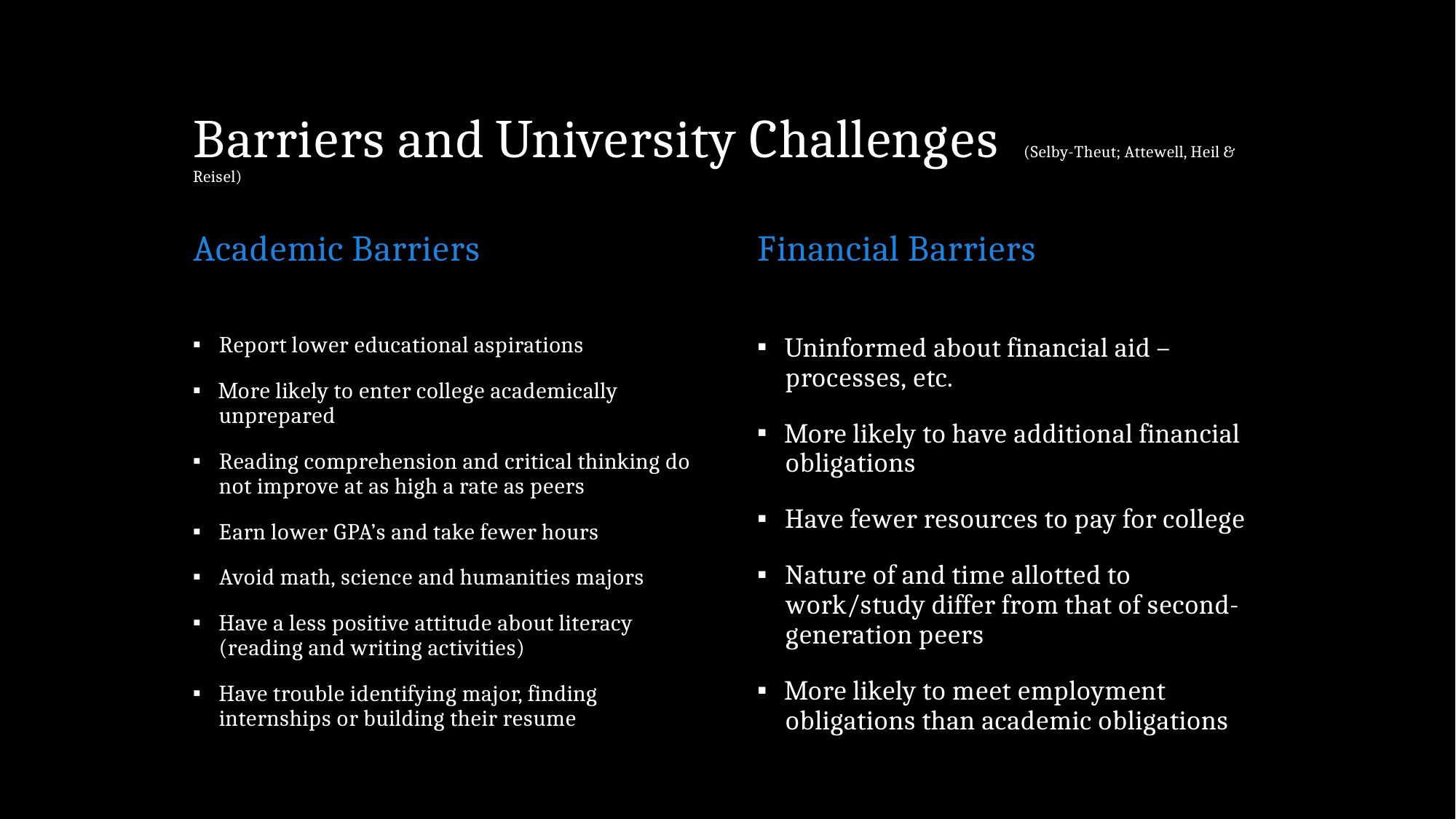

# Barriers and University Challenges  (Selby-Theut; Attewell, Heil & Reisel)
Academic Barriers
Financial Barriers

Report lower educational aspirations
More likely to enter college academically unprepared
Reading comprehension and critical thinking do not improve at as high a rate as peers
Earn lower GPA’s and take fewer hours
Avoid math, science and humanities majors
Have a less positive attitude about literacy (reading and writing activities)
Have trouble identifying major, finding internships or building their resume

Uninformed about financial aid – processes, etc.
More likely to have additional financial obligations
Have fewer resources to pay for college
Nature of and time allotted to work/study differ from that of second-generation peers
More likely to meet employment obligations than academic obligations